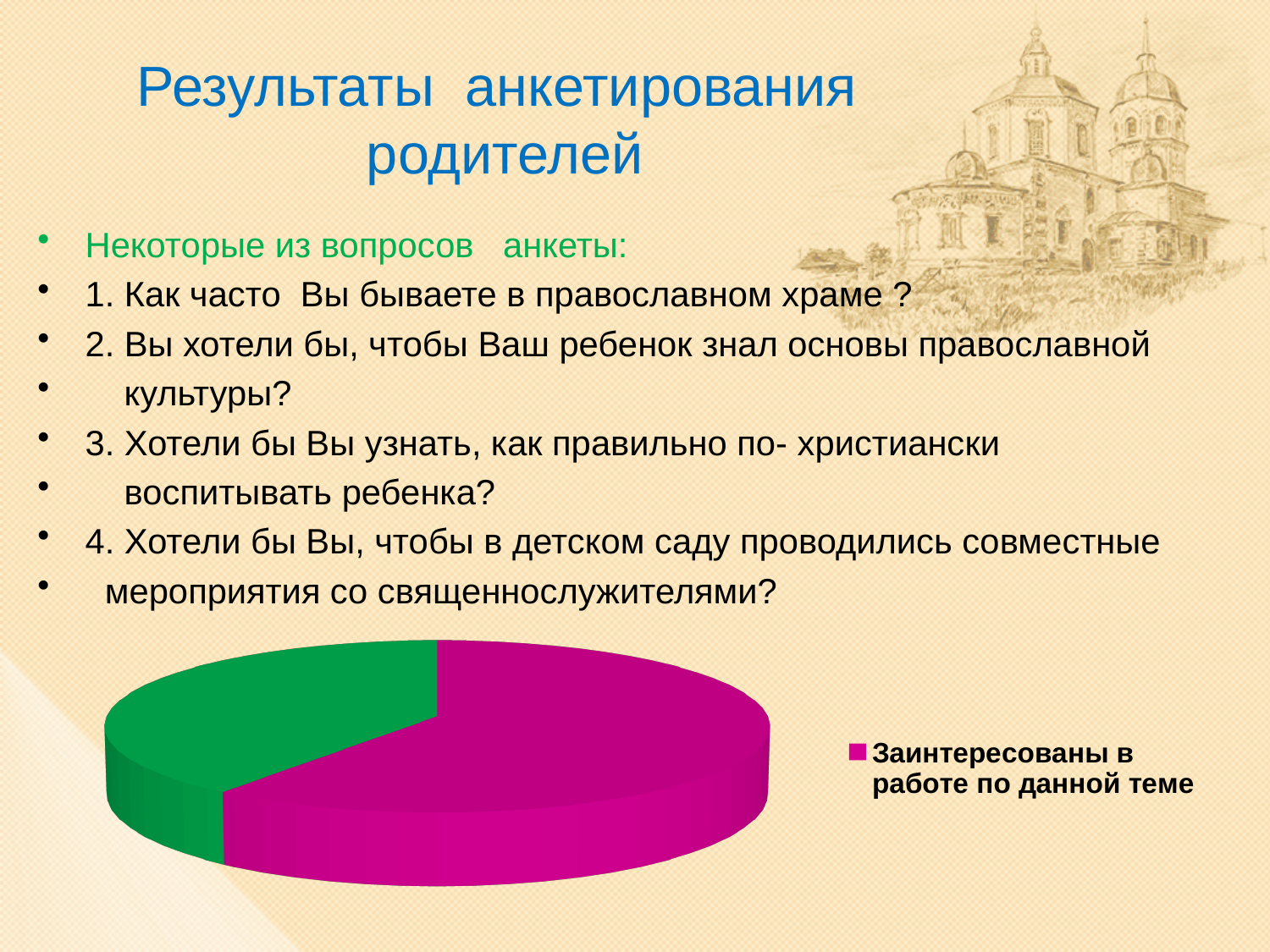

# Результаты  анкетирования  родителей
Некоторые из вопросов   анкеты:
1. Как часто  Вы бываете в православном храме ?
2. Вы хотели бы, чтобы Ваш ребенок знал основы православной
    культуры?
3. Хотели бы Вы узнать, как правильно по- христиански
    воспитывать ребенка?
4. Хотели бы Вы, чтобы в детском саду проводились совместные
  мероприятия со священнослужителями?

[unsupported chart]